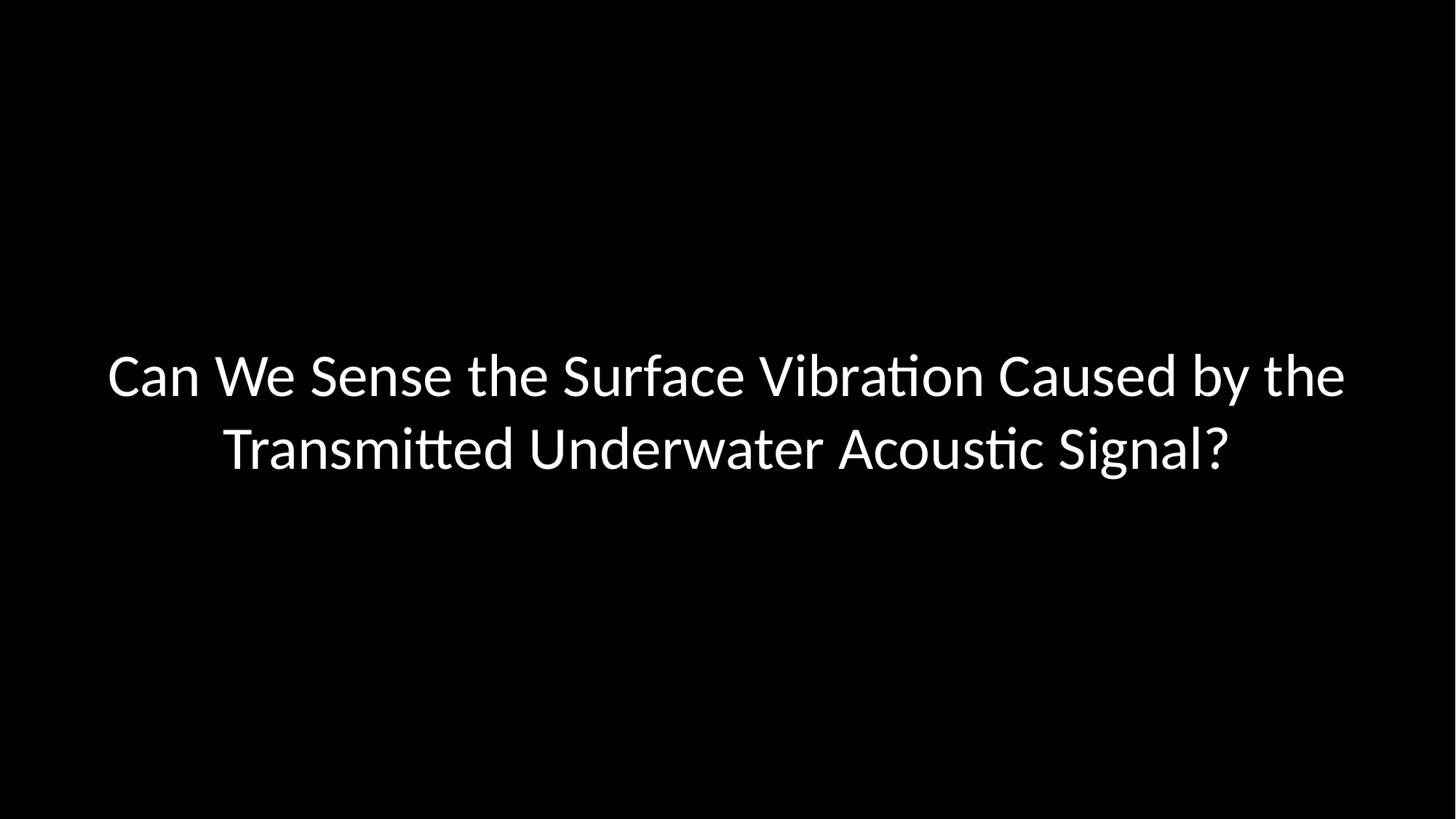

Can We Sense the Surface Vibration Caused by the Transmitted Underwater Acoustic Signal?